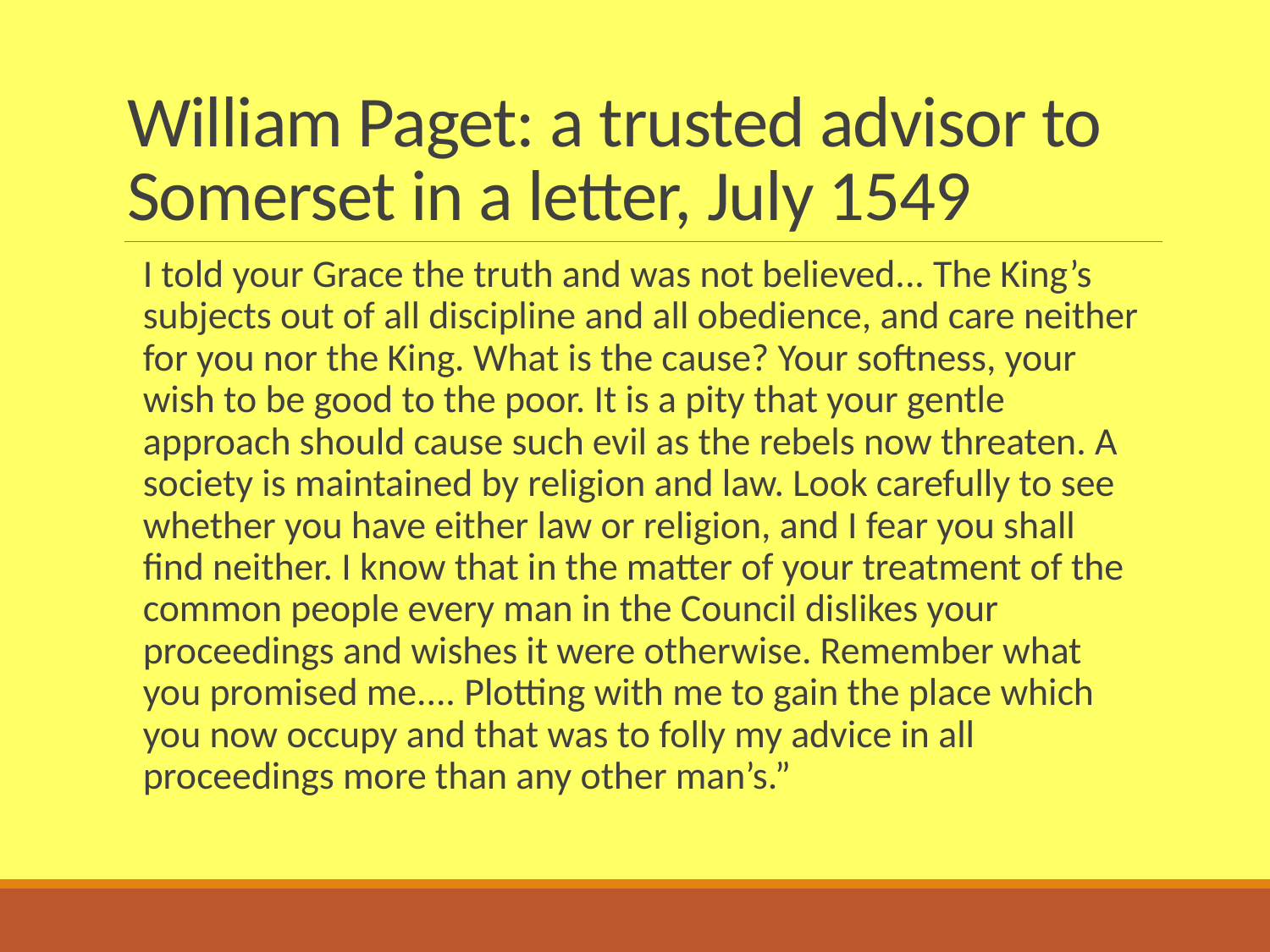

# William Paget: a trusted advisor to Somerset in a letter, July 1549
I told your Grace the truth and was not believed... The King’s subjects out of all discipline and all obedience, and care neither for you nor the King. What is the cause? Your softness, your wish to be good to the poor. It is a pity that your gentle approach should cause such evil as the rebels now threaten. A society is maintained by religion and law. Look carefully to see whether you have either law or religion, and I fear you shall find neither. I know that in the matter of your treatment of the common people every man in the Council dislikes your proceedings and wishes it were otherwise. Remember what you promised me.... Plotting with me to gain the place which you now occupy and that was to folly my advice in all proceedings more than any other man’s.”